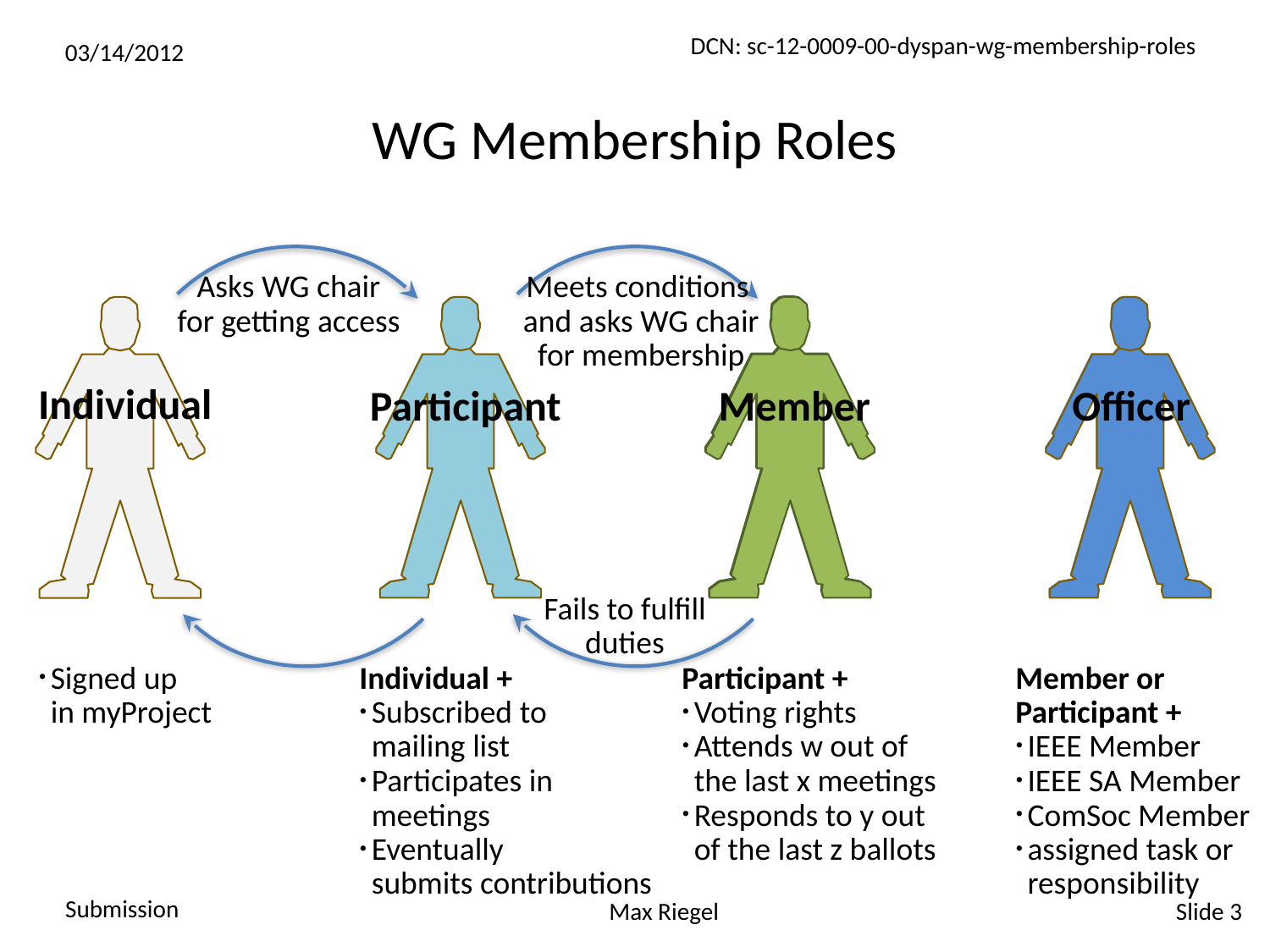

# WG Membership Roles

Asks WG chair
for getting access
Meets conditions
and asks WG chair
for membership

Individual
Participant
Member
Officer
Fails to fulfill
duties
Signed up
in myProject
Individual +
Subscribed to
mailing list
Participates in
meetings
Eventually
submits contributions
Participant +
Voting rights
Attends w out of
the last x meetings
Responds to y out
of the last z ballots
Member or
Participant +
IEEE Member
IEEE SA Member
ComSoc Member
assigned task or
responsibility